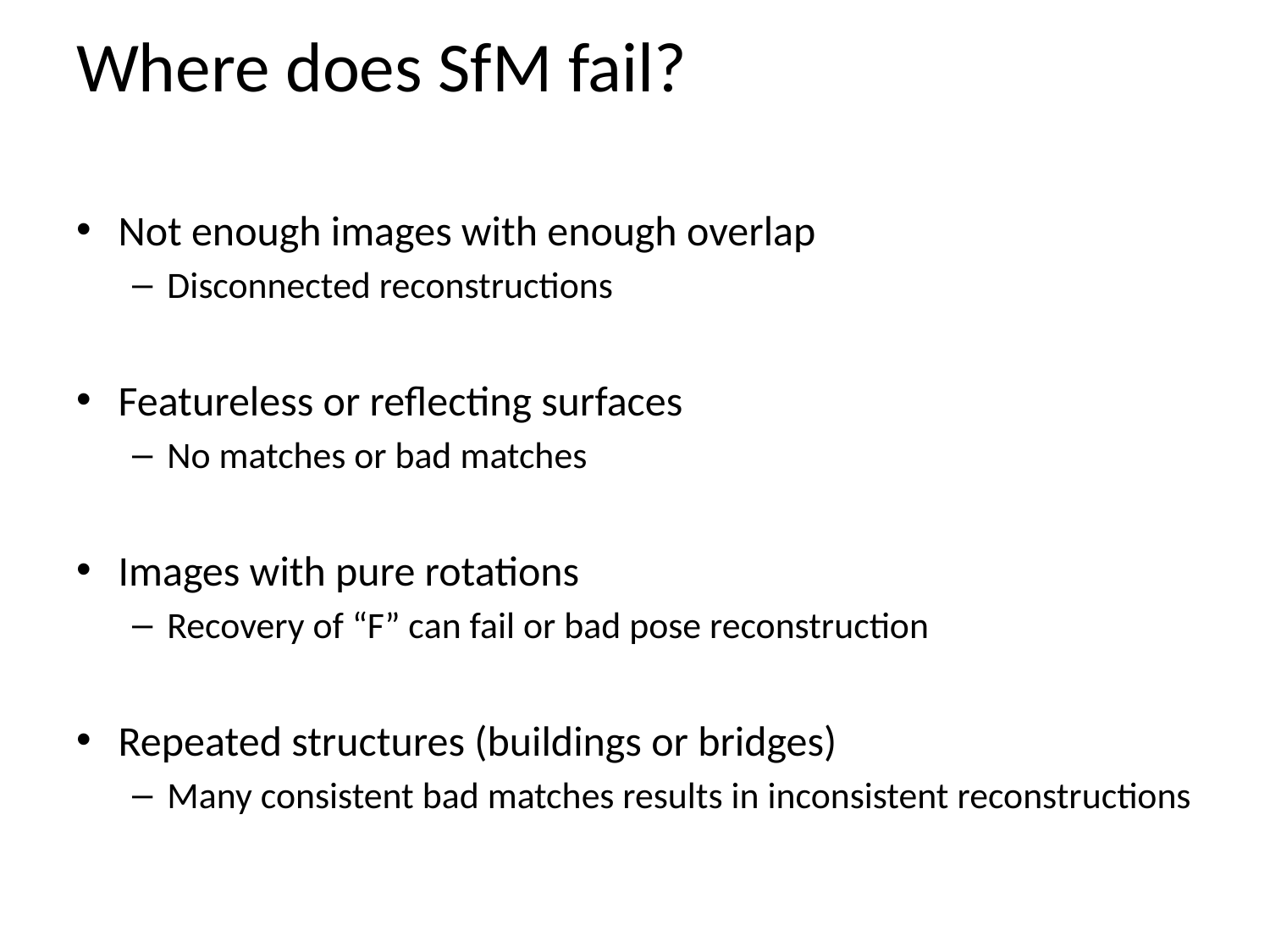

# Where does SfM fail?

Not enough images with enough overlap
Disconnected reconstructions

Featureless or reflecting surfaces
No matches or bad matches

Images with pure rotations
Recovery of “F” can fail or bad pose reconstruction

Repeated structures (buildings or bridges)
Many consistent bad matches results in inconsistent reconstructions